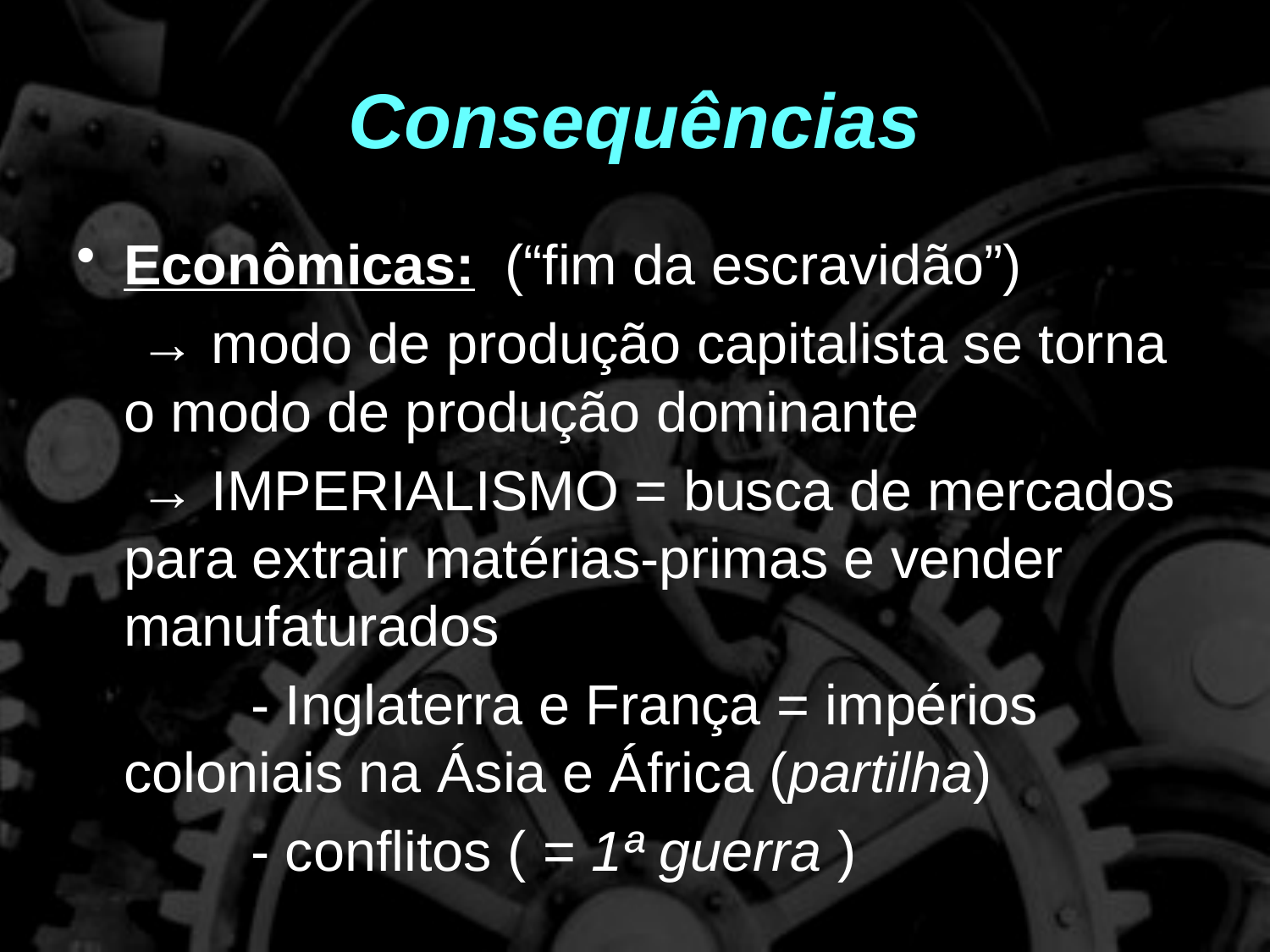

# Consequências
Econômicas:	(“fim da escravidão”)
	 → modo de produção capitalista se torna o modo de produção dominante
	 → IMPERIALISMO = busca de mercados para extrair matérias-primas e vender manufaturados
		- Inglaterra e França = impérios coloniais na Ásia e África (partilha)
		- conflitos ( = 1ª guerra )